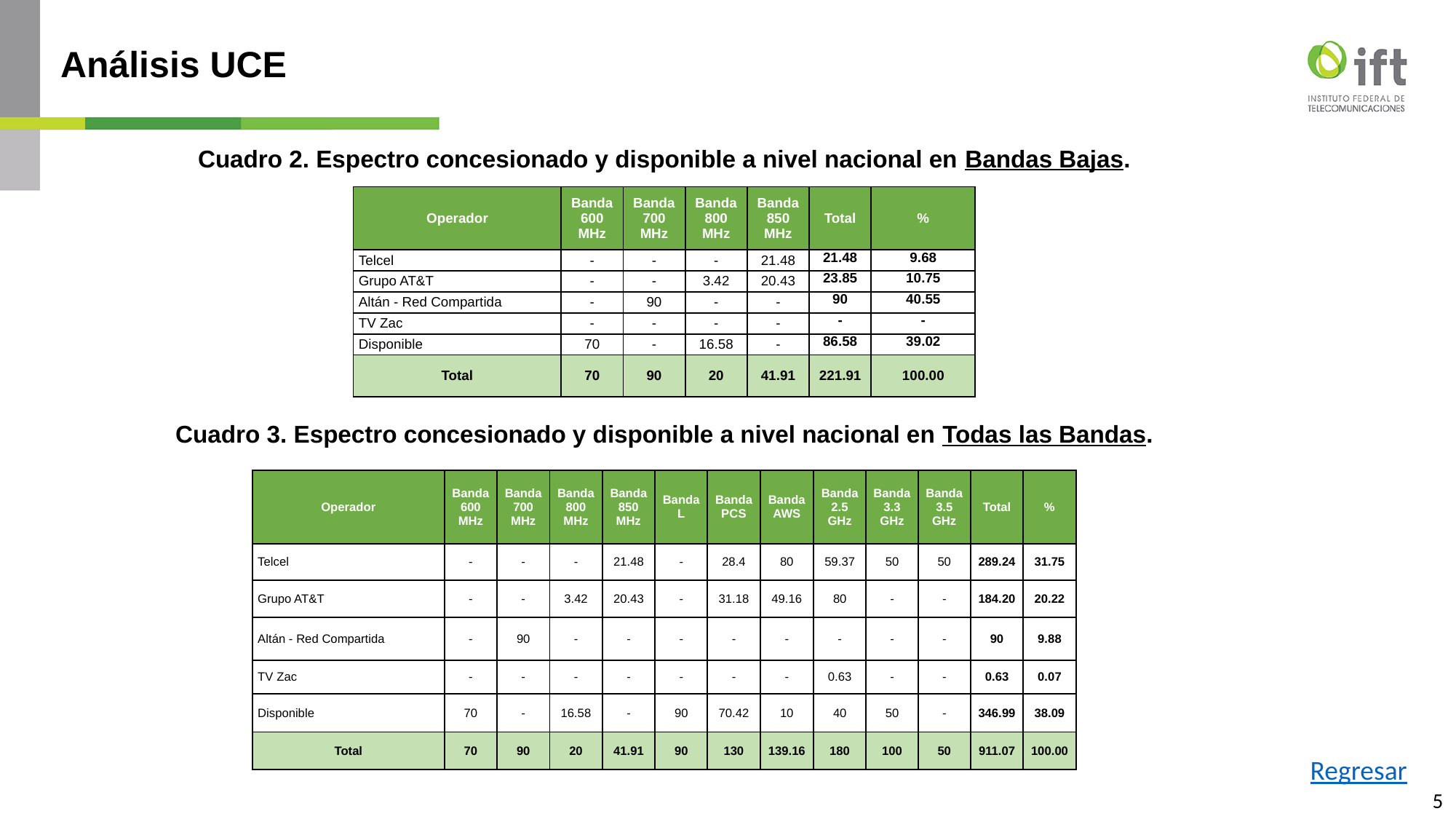

# Análisis UCE
Cuadro 2. Espectro concesionado y disponible a nivel nacional en Bandas Bajas.
| Operador | Banda 600 MHz | Banda 700 MHz | Banda 800 MHz | Banda 850 MHz | Total | % |
| --- | --- | --- | --- | --- | --- | --- |
| Telcel | - | - | - | 21.48 | 21.48 | 9.68 |
| Grupo AT&T | - | - | 3.42 | 20.43 | 23.85 | 10.75 |
| Altán - Red Compartida | - | 90 | - | - | 90 | 40.55 |
| TV Zac | - | - | - | - | - | - |
| Disponible | 70 | - | 16.58 | - | 86.58 | 39.02 |
| Total | 70 | 90 | 20 | 41.91 | 221.91 | 100.00 |
Cuadro 3. Espectro concesionado y disponible a nivel nacional en Todas las Bandas.
| Operador | Banda 600 MHz | Banda 700 MHz | Banda 800 MHz | Banda 850 MHz | Banda L | Banda PCS | Banda AWS | Banda 2.5 GHz | Banda 3.3 GHz | Banda 3.5 GHz | Total | % |
| --- | --- | --- | --- | --- | --- | --- | --- | --- | --- | --- | --- | --- |
| Telcel | - | - | - | 21.48 | - | 28.4 | 80 | 59.37 | 50 | 50 | 289.24 | 31.75 |
| Grupo AT&T | - | - | 3.42 | 20.43 | - | 31.18 | 49.16 | 80 | - | - | 184.20 | 20.22 |
| Altán - Red Compartida | - | 90 | - | - | - | - | - | - | - | - | 90 | 9.88 |
| TV Zac | - | - | - | - | - | - | - | 0.63 | - | - | 0.63 | 0.07 |
| Disponible | 70 | - | 16.58 | - | 90 | 70.42 | 10 | 40 | 50 | - | 346.99 | 38.09 |
| Total | 70 | 90 | 20 | 41.91 | 90 | 130 | 139.16 | 180 | 100 | 50 | 911.07 | 100.00 |
Regresar